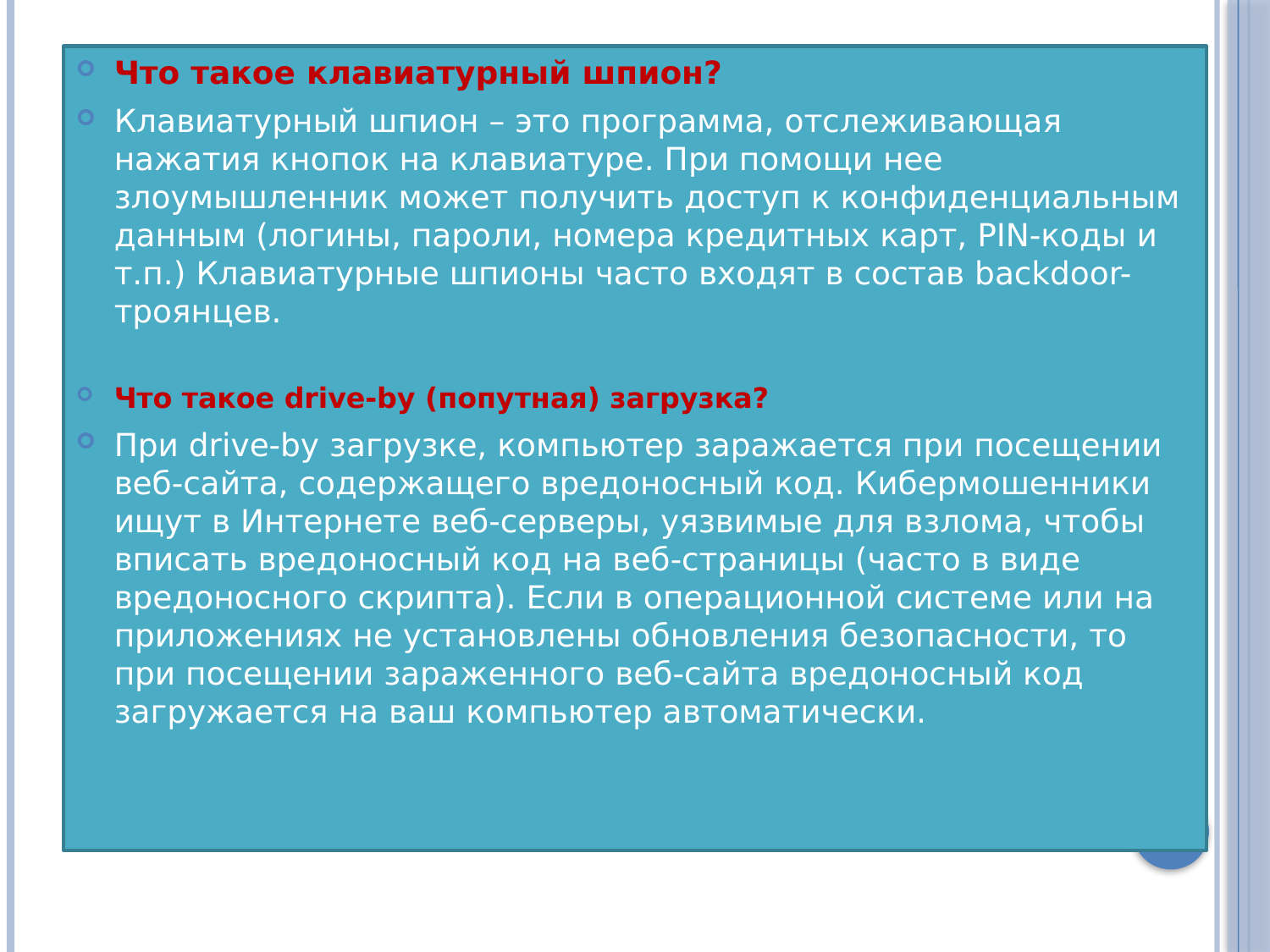

Что такое клавиатурный шпион?
Клавиатурный шпион – это программа, отслеживающая нажатия кнопок на клавиатуре. При помощи нее злоумышленник может получить доступ к конфиденциальным данным (логины, пароли, номера кредитных карт, PIN-коды и т.п.) Клавиатурные шпионы часто входят в состав backdoor-троянцев.

Что такое drive-by (попутная) загрузка?
При drive-by загрузке, компьютер заражается при посещении веб-сайта, содержащего вредоносный код. Кибермошенники ищут в Интернете веб-серверы, уязвимые для взлома, чтобы вписать вредоносный код на веб-страницы (часто в виде вредоносного скрипта). Если в операционной системе или на приложениях не установлены обновления безопасности, то при посещении зараженного веб-сайта вредоносный код загружается на ваш компьютер автоматически.